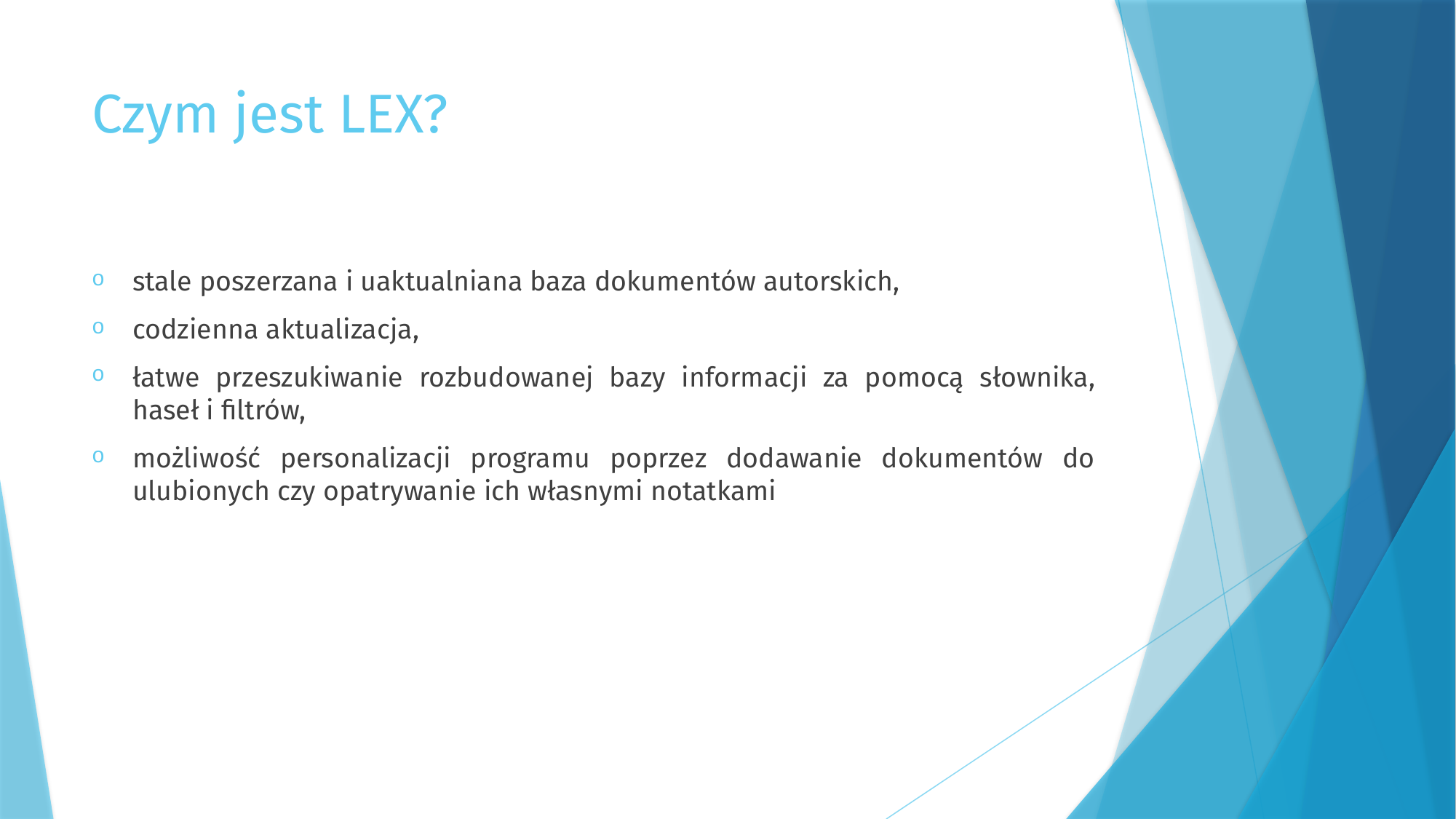

# Czym jest LEX?
stale poszerzana i uaktualniana baza dokumentów autorskich,
codzienna aktualizacja,
łatwe przeszukiwanie rozbudowanej bazy informacji za pomocą słownika, haseł i filtrów,
możliwość personalizacji programu poprzez dodawanie dokumentów do ulubionych czy opatrywanie ich własnymi notatkami